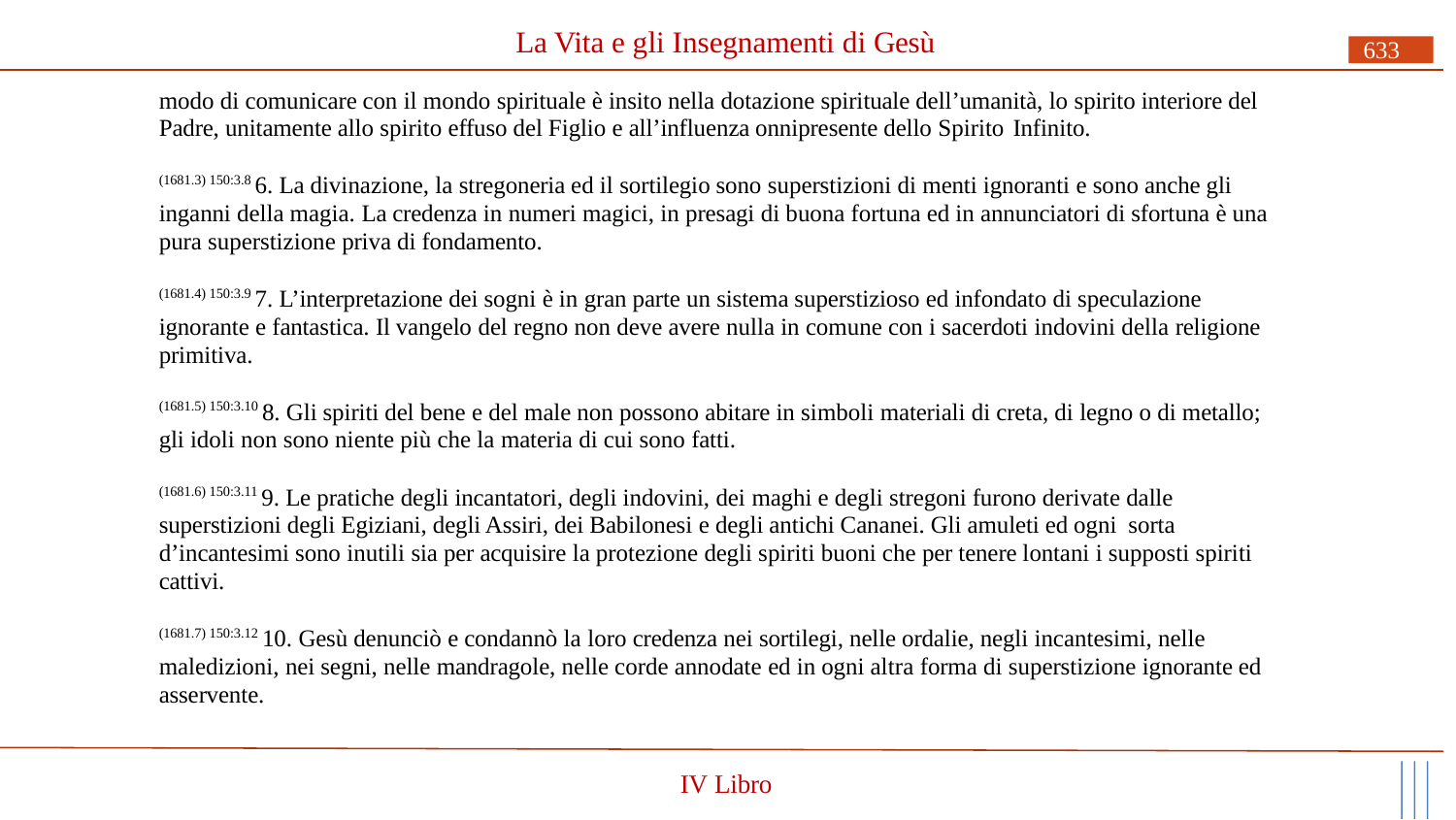

# La Vita e gli Insegnamenti di Gesù
633

modo di comunicare con il mondo spirituale è insito nella dotazione spirituale dell’umanità, lo spirito interiore del  Padre, unitamente allo spirito effuso del Figlio e all’influenza onnipresente dello Spirito Infinito.

(1681.3) 150:3.8 6. La divinazione, la stregoneria ed il sortilegio sono superstizioni di menti ignoranti e sono anche gli  inganni della magia. La credenza in numeri magici, in presagi di buona fortuna ed in annunciatori di sfortuna è una  pura superstizione priva di fondamento.

(1681.4) 150:3.9 7. L’interpretazione dei sogni è in gran parte un sistema superstizioso ed infondato di speculazione  ignorante e fantastica. Il vangelo del regno non deve avere nulla in comune con i sacerdoti indovini della religione  primitiva.

(1681.5) 150:3.10 8. Gli spiriti del bene e del male non possono abitare in simboli materiali di creta, di legno o di metallo;  gli idoli non sono niente più che la materia di cui sono fatti.

(1681.6) 150:3.11 9. Le pratiche degli incantatori, degli indovini, dei maghi e degli stregoni furono derivate dalle  superstizioni degli Egiziani, degli Assiri, dei Babilonesi e degli antichi Cananei. Gli amuleti ed ogni sorta
d’incantesimi sono inutili sia per acquisire la protezione degli spiriti buoni che per tenere lontani i supposti spiriti  cattivi.

(1681.7) 150:3.12 10. Gesù denunciò e condannò la loro credenza nei sortilegi, nelle ordalie, negli incantesimi, nelle  maledizioni, nei segni, nelle mandragole, nelle corde annodate ed in ogni altra forma di superstizione ignorante ed  asservente.

IV Libro